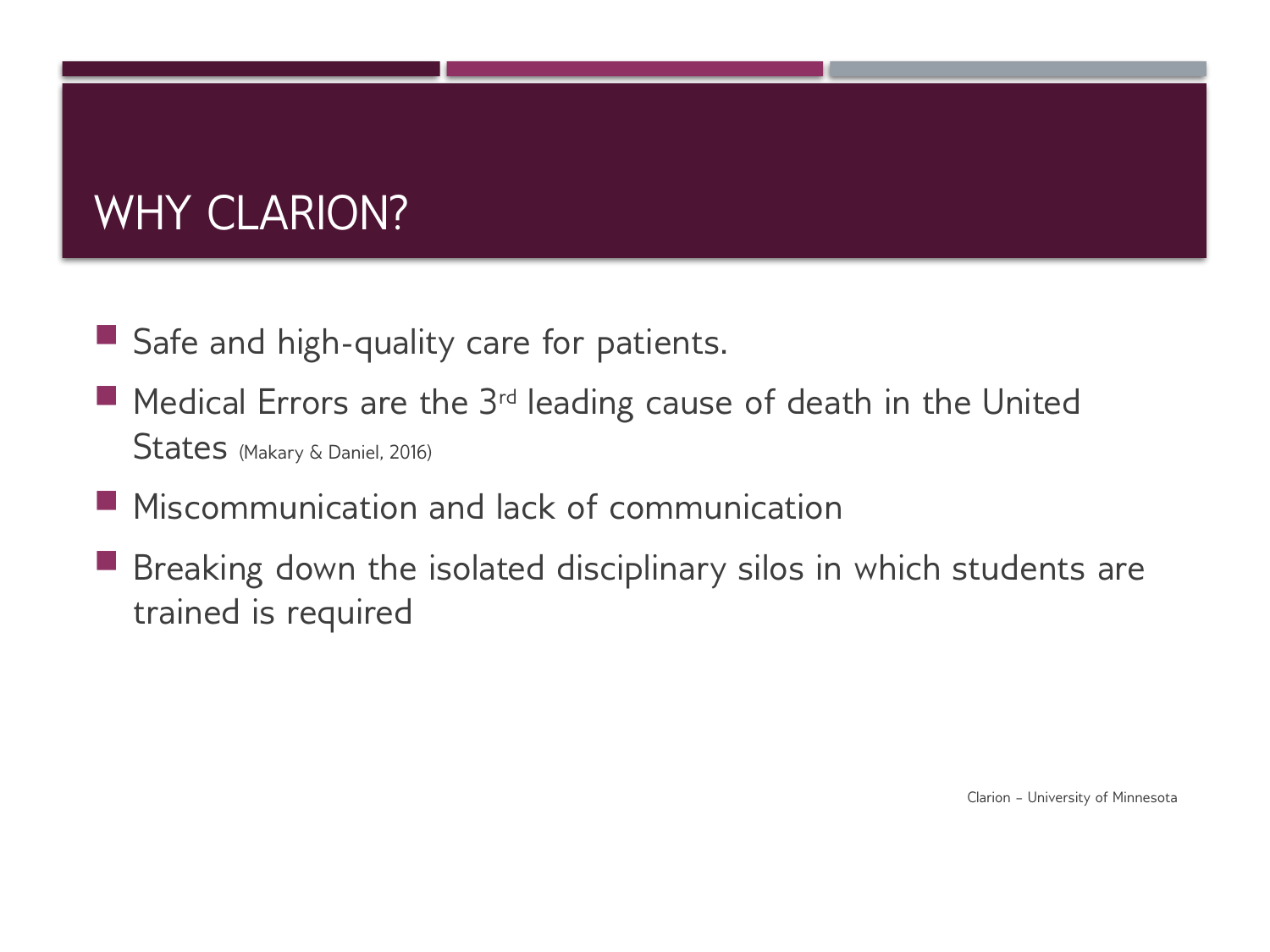

# Why clarion?
Safe and high-quality care for patients.
Medical Errors are the 3rd leading cause of death in the United States (Makary & Daniel, 2016)
Miscommunication and lack of communication
Breaking down the isolated disciplinary silos in which students are trained is required

Clarion – University of Minnesota